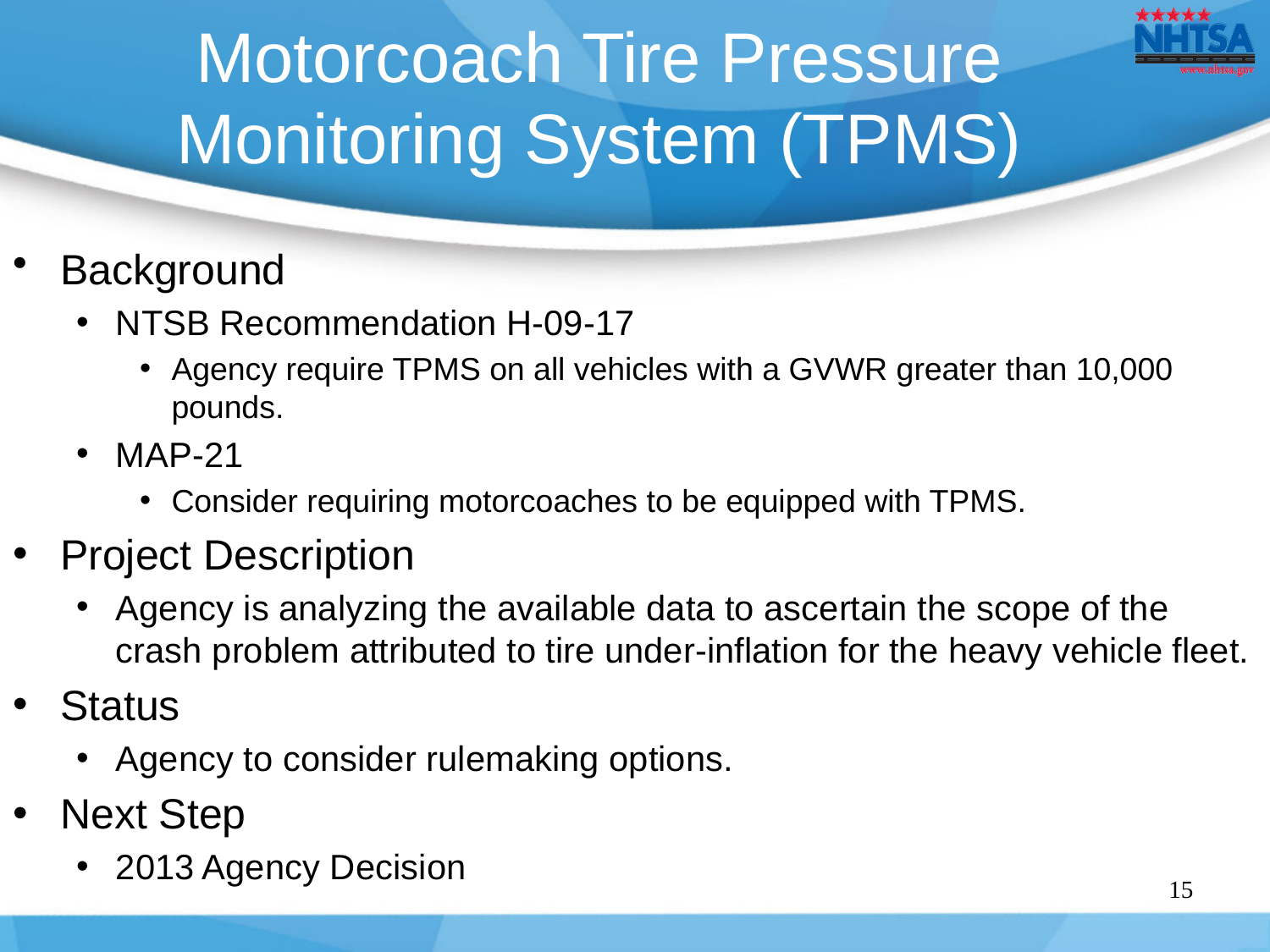

# Motorcoach Tire Pressure Monitoring System (TPMS)
Background
NTSB Recommendation H-09-17
Agency require TPMS on all vehicles with a GVWR greater than 10,000 pounds.
MAP-21
Consider requiring motorcoaches to be equipped with TPMS.
Project Description
Agency is analyzing the available data to ascertain the scope of the crash problem attributed to tire under-inflation for the heavy vehicle fleet.
Status
Agency to consider rulemaking options.
Next Step
2013 Agency Decision

15